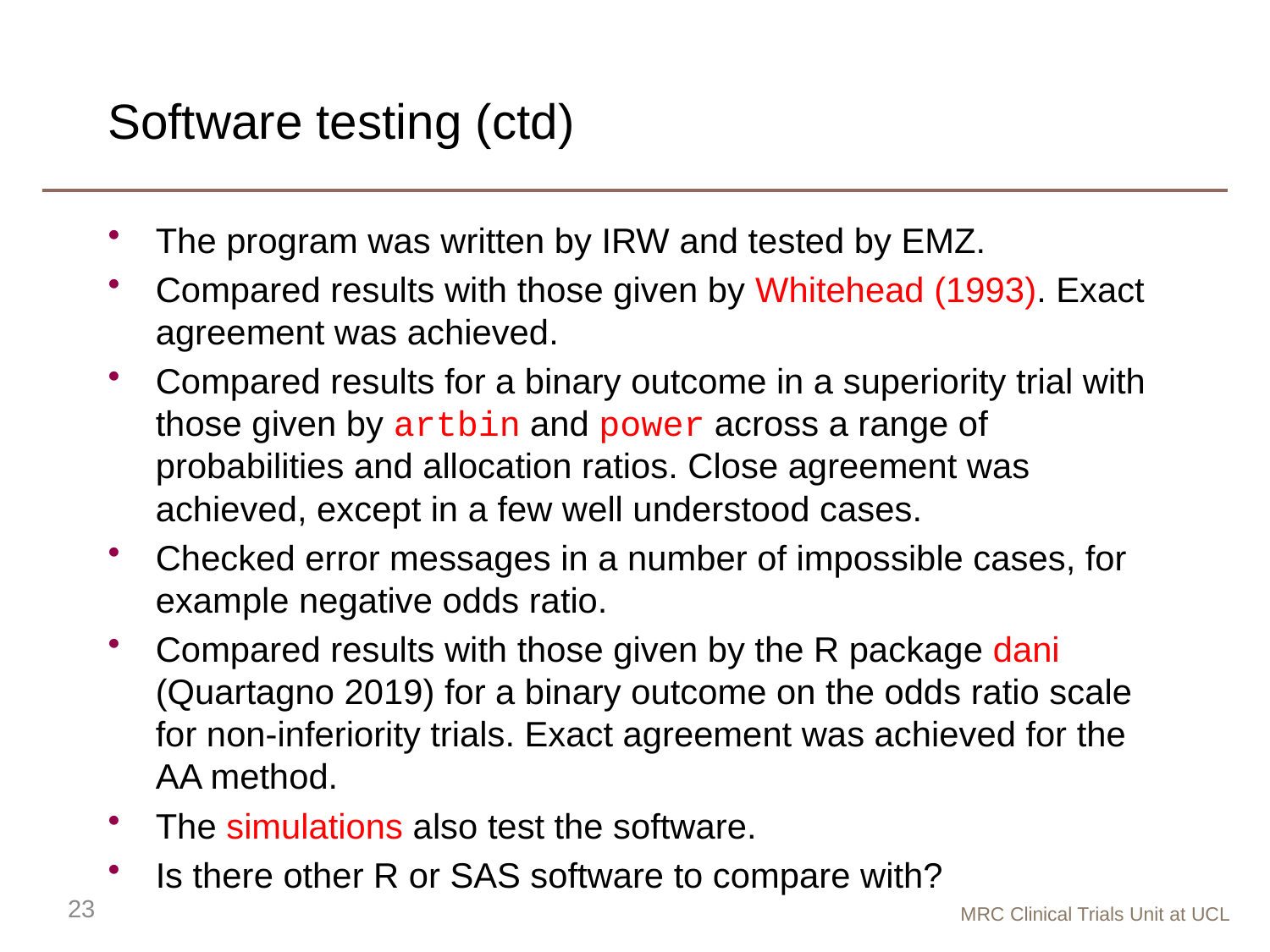

# Software testing (ctd)
The program was written by IRW and tested by EMZ.
Compared results with those given by Whitehead (1993). Exact agreement was achieved.
Compared results for a binary outcome in a superiority trial with those given by artbin and power across a range of probabilities and allocation ratios. Close agreement was achieved, except in a few well understood cases.
Checked error messages in a number of impossible cases, for example negative odds ratio.
Compared results with those given by the R package dani (Quartagno 2019) for a binary outcome on the odds ratio scale for non-inferiority trials. Exact agreement was achieved for the AA method.
The simulations also test the software.
Is there other R or SAS software to compare with?
23